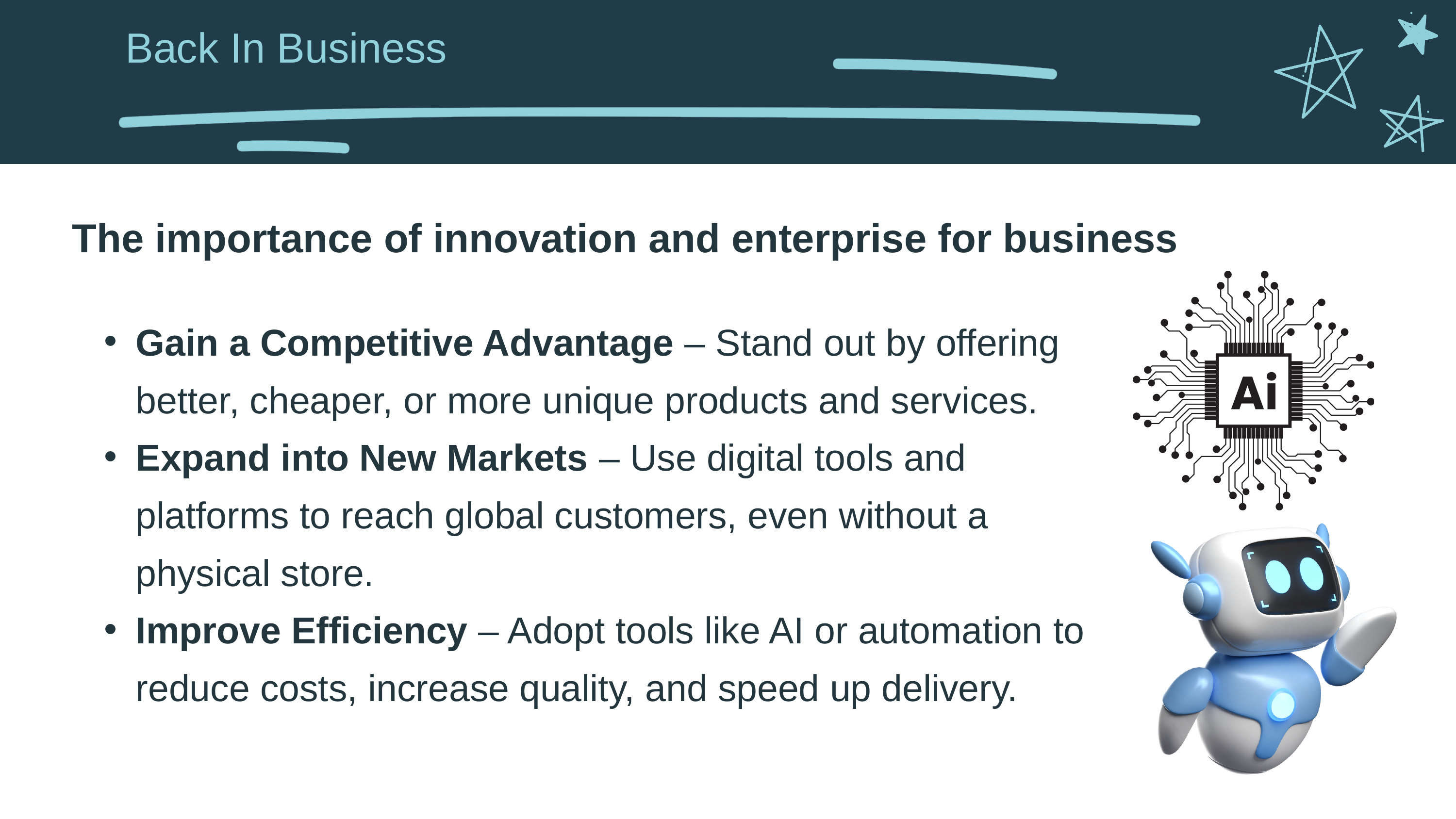

Back In Business

The importance of innovation and enterprise for business

Gain a Competitive Advantage – Stand out by offering better, cheaper, or more unique products and services.
Expand into New Markets – Use digital tools and platforms to reach global customers, even without a physical store.
Improve Efficiency – Adopt tools like AI or automation to reduce costs, increase quality, and speed up delivery.